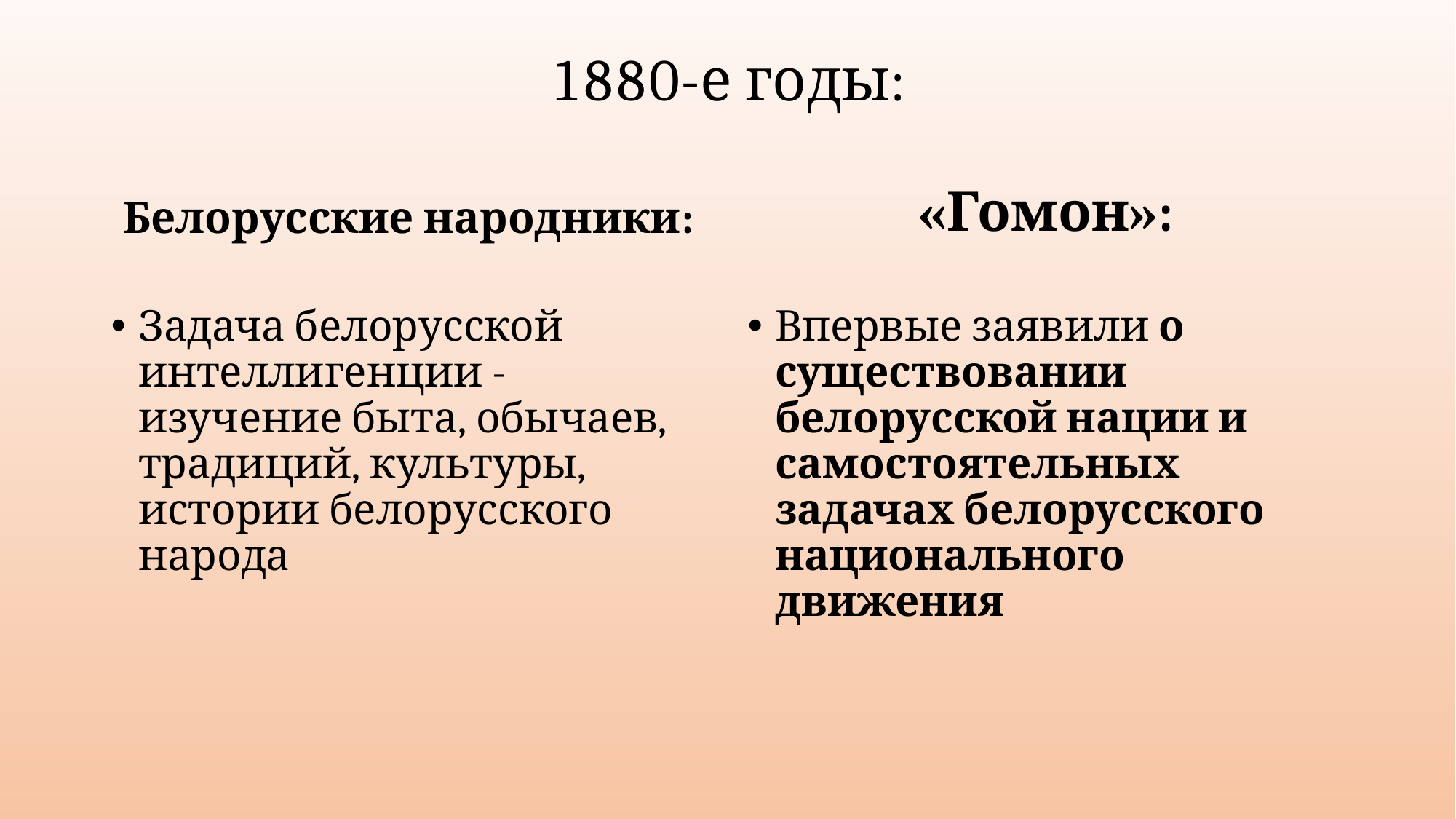

# 1880-е годы:
Белорусские народники:
«Гомон»:
Задача белорусской интеллигенции - изучение быта, обычаев, традиций, культуры, истории белорусского народа
Впервые заявили о существовании белорусской нации и самостоятельных задачах белорусского национального движения